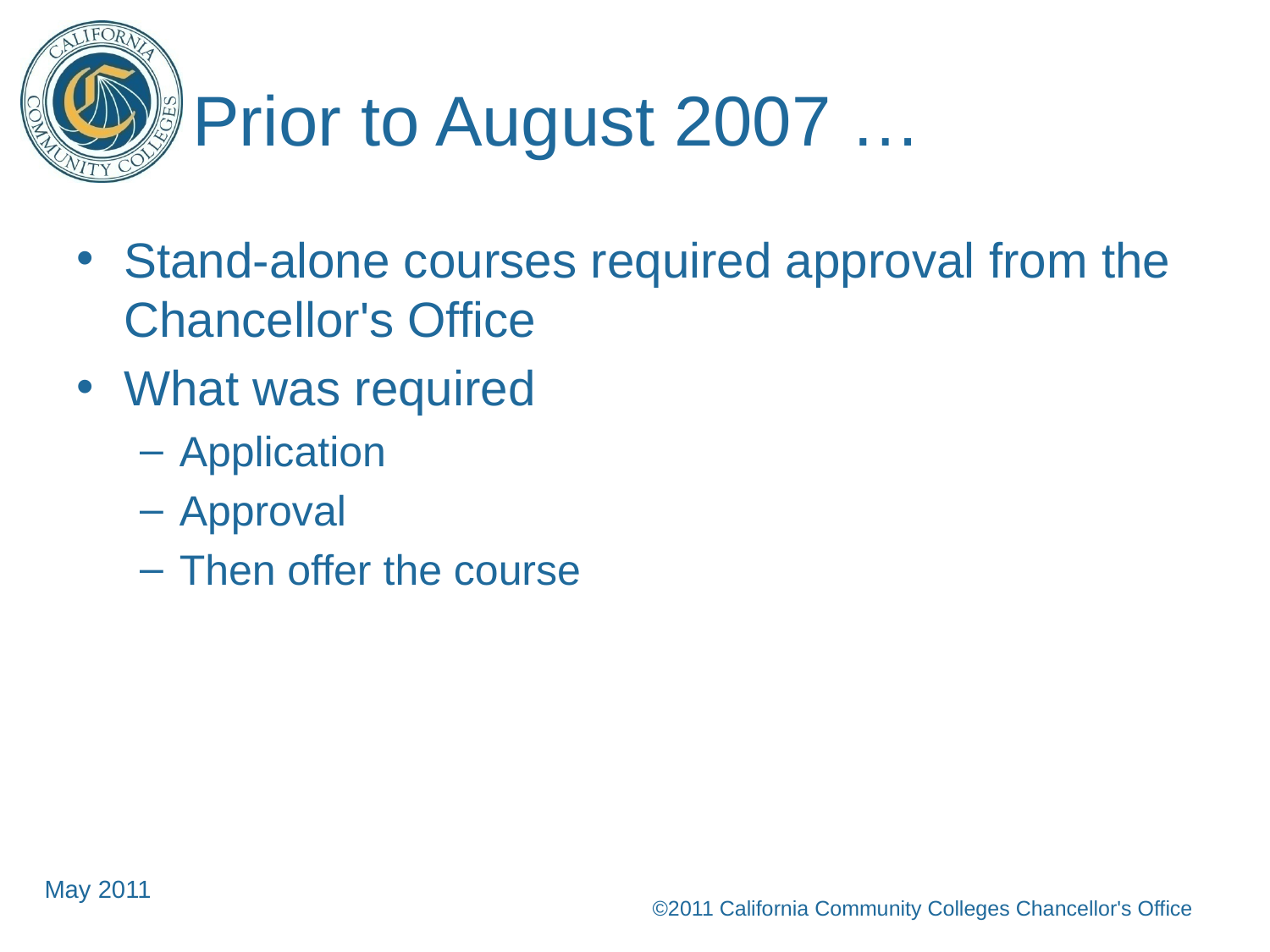

# Prior to August 2007 …
Stand-alone courses required approval from the Chancellor's Office
What was required
Application
Approval
Then offer the course
May 2011
©2011 California Community Colleges Chancellor's Office